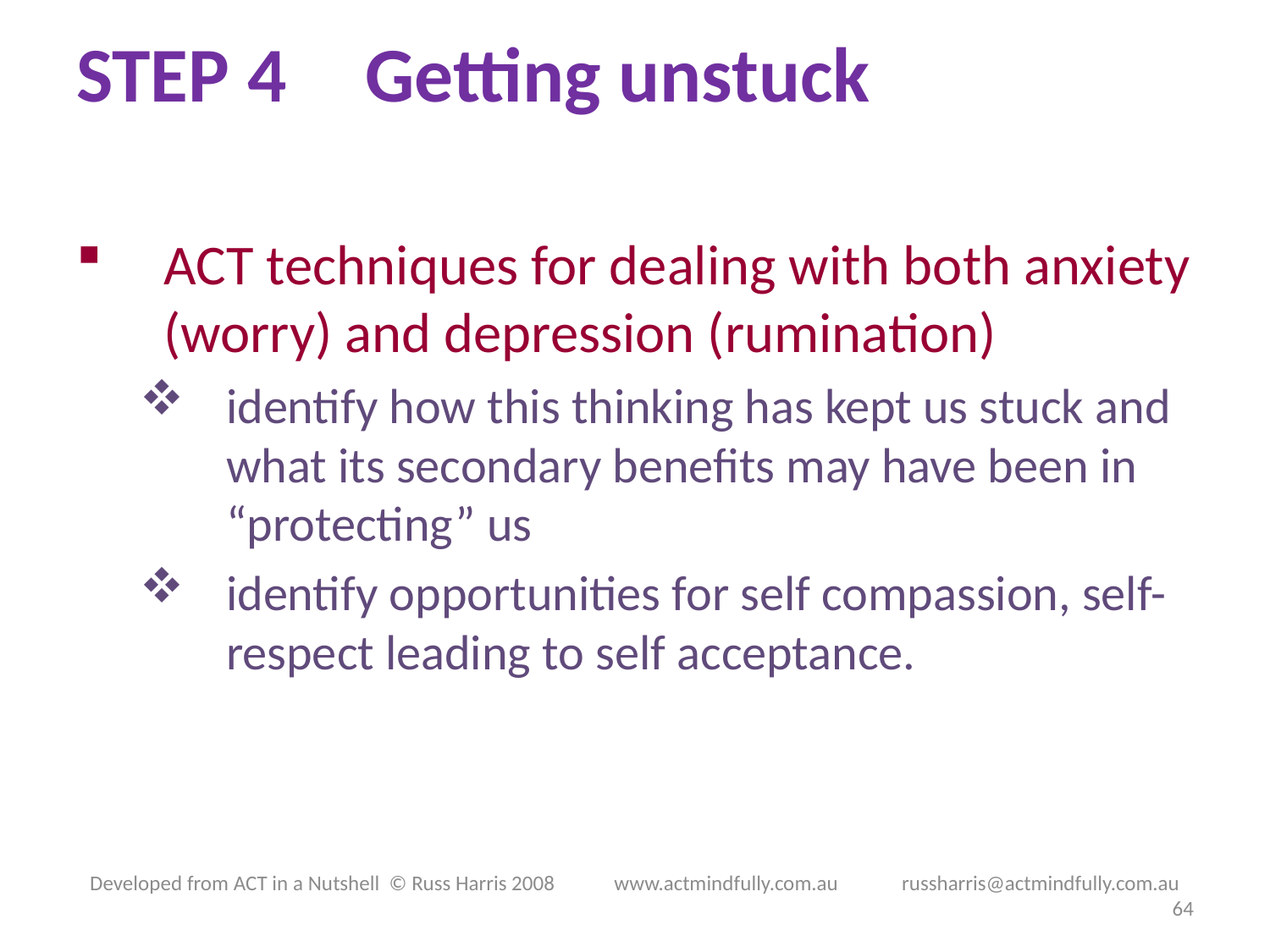

# STEP 4	  Getting unstuck
ACT techniques for dealing with both anxiety (worry) and depression (rumination)
identify how this thinking has kept us stuck and what its secondary benefits may have been in “protecting” us
identify opportunities for self compassion, self-respect leading to self acceptance.

Developed from ACT in a Nutshell  © Russ Harris 2008            www.actmindfully.com.au             russharris@actmindfully.com.au
64